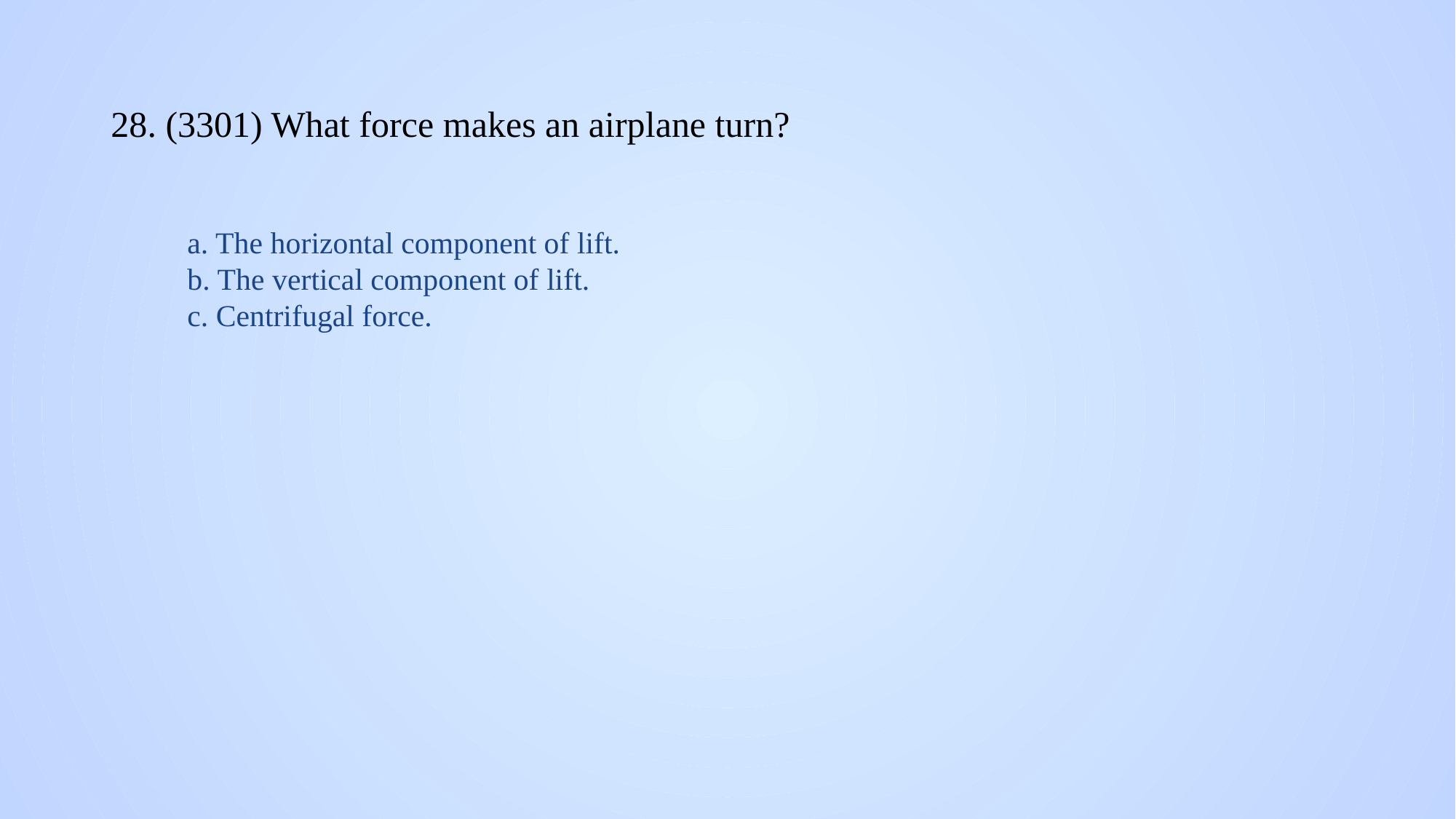

# 28. (3301) What force makes an airplane turn?
a. The horizontal component of lift.
b. The vertical component of lift.
c. Centrifugal force.